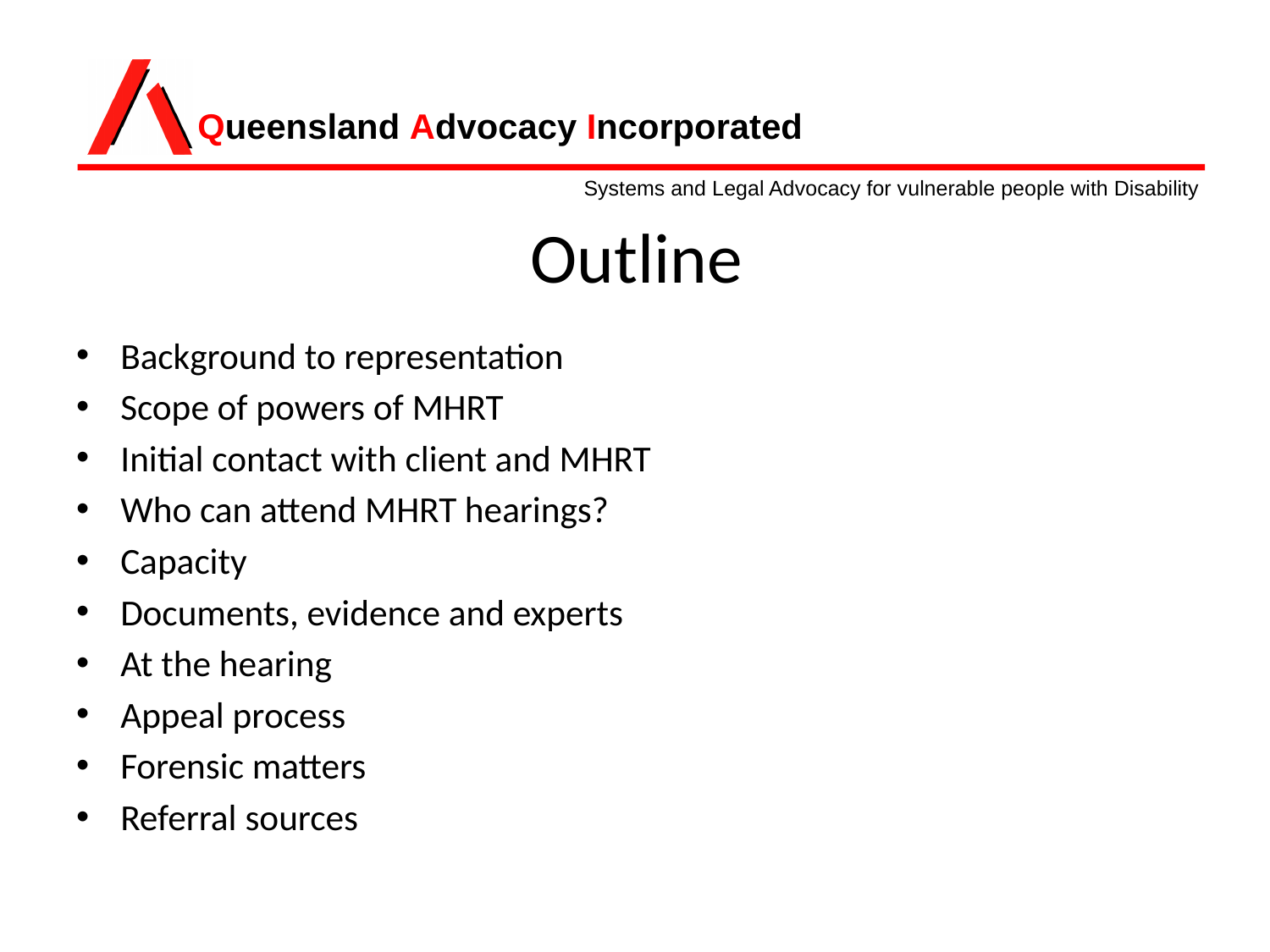

# Outline
Background to representation
Scope of powers of MHRT
Initial contact with client and MHRT
Who can attend MHRT hearings?
Capacity
Documents, evidence and experts
At the hearing
Appeal process
Forensic matters
Referral sources